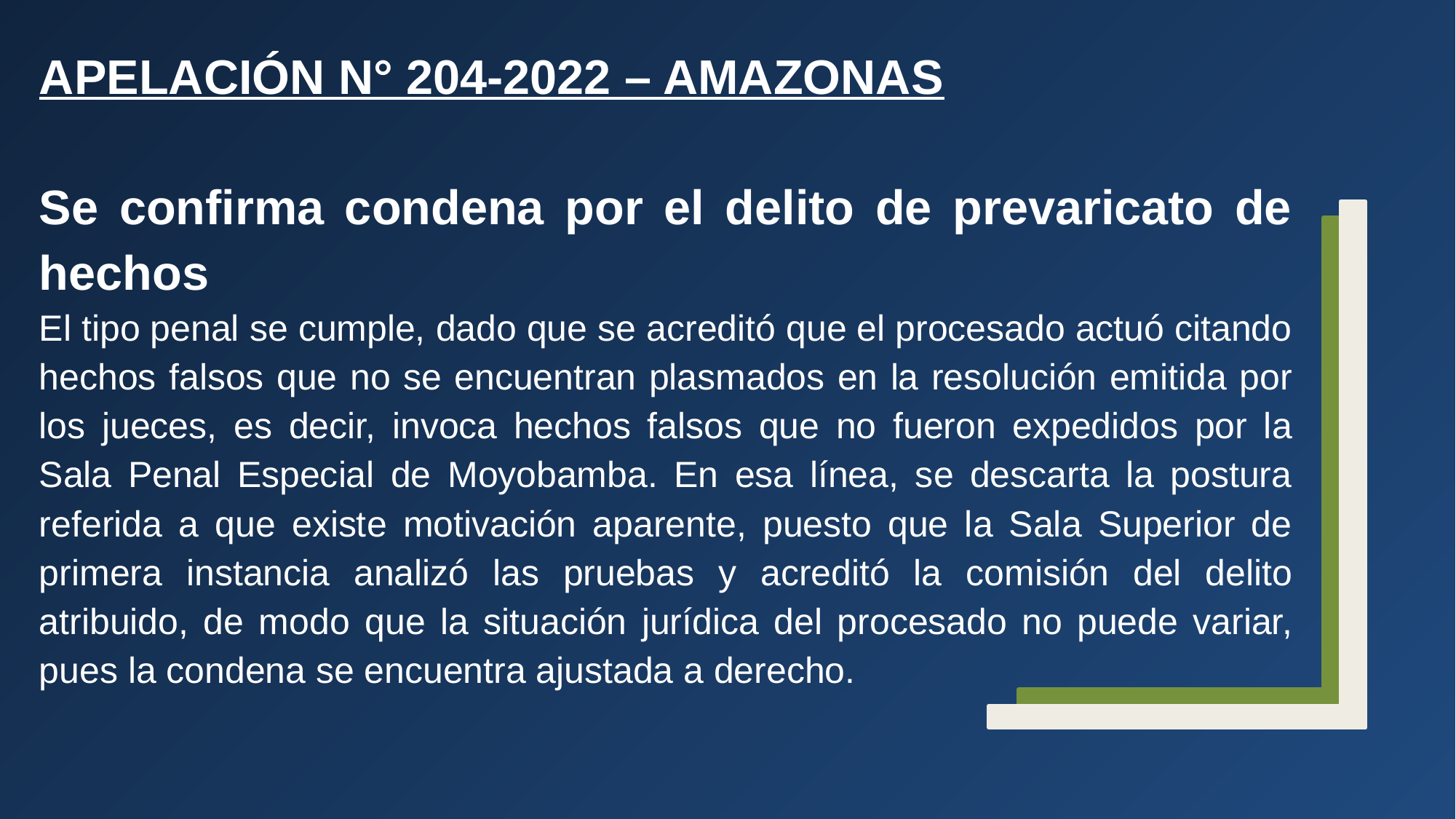

APELACIÓN N° 204-2022 – AMAZONAS

Se confirma condena por el delito de prevaricato de hechos
El tipo penal se cumple, dado que se acreditó que el procesado actuó citando hechos falsos que no se encuentran plasmados en la resolución emitida por los jueces, es decir, invoca hechos falsos que no fueron expedidos por la Sala Penal Especial de Moyobamba. En esa línea, se descarta la postura referida a que existe motivación aparente, puesto que la Sala Superior de primera instancia analizó las pruebas y acreditó la comisión del delito atribuido, de modo que la situación jurídica del procesado no puede variar, pues la condena se encuentra ajustada a derecho.